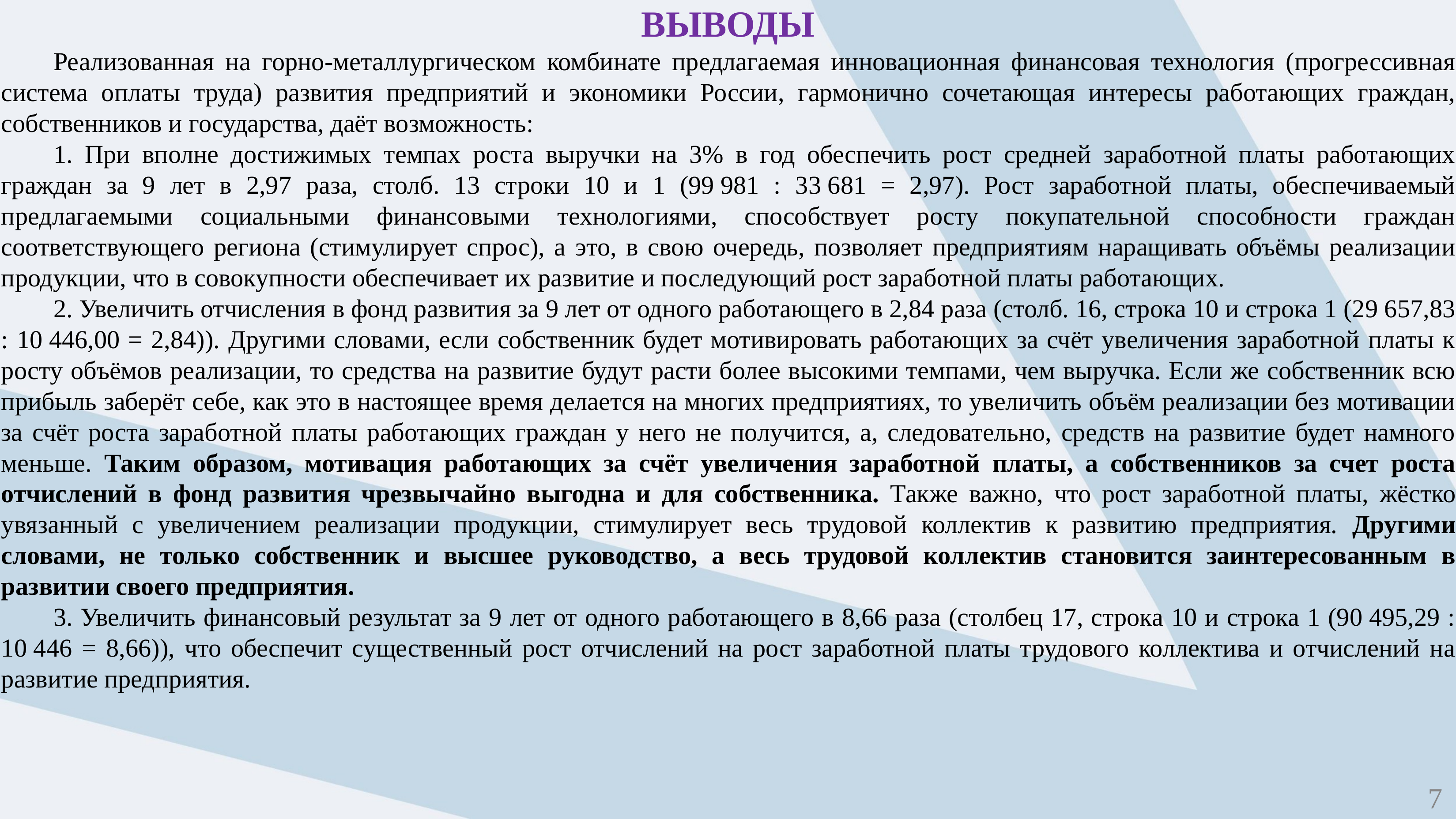

ВЫВОДЫ
Реализованная на горно-металлургическом комбинате предлагаемая инновационная финансовая технология (прогрессивная система оплаты труда) развития предприятий и экономики России, гармонично сочетающая интересы работающих граждан, собственников и государства, даёт возможность:
1. При вполне достижимых темпах роста выручки на 3% в год обеспечить рост средней заработной платы работающих граждан за 9 лет в 2,97 раза, столб. 13 строки 10 и 1 (99 981 : 33 681 = 2,97). Рост заработной платы, обеспечиваемый предлагаемыми социальными финансовыми технологиями, способствует росту покупательной способности граждан соответствующего региона (стимулирует спрос), а это, в свою очередь, позволяет предприятиям наращивать объёмы реализации продукции, что в совокупности обеспечивает их развитие и последующий рост заработной платы работающих.
2. Увеличить отчисления в фонд развития за 9 лет от одного работающего в 2,84 раза (столб. 16, строка 10 и строка 1 (29 657,83 : 10 446,00 = 2,84)). Другими словами, если собственник будет мотивировать работающих за счёт увеличения заработной платы к росту объёмов реализации, то средства на развитие будут расти более высокими темпами, чем выручка. Если же собственник всю прибыль заберёт себе, как это в настоящее время делается на многих предприятиях, то увеличить объём реализации без мотивации за счёт роста заработной платы работающих граждан у него не получится, а, следовательно, средств на развитие будет намного меньше. Таким образом, мотивация работающих за счёт увеличения заработной платы, а собственников за счет роста отчислений в фонд развития чрезвычайно выгодна и для собственника. Также важно, что рост заработной платы, жёстко увязанный с увеличением реализации продукции, стимулирует весь трудовой коллектив к развитию предприятия. Другими словами, не только собственник и высшее руководство, а весь трудовой коллектив становится заинтересованным в развитии своего предприятия.
3. Увеличить финансовый результат за 9 лет от одного работающего в 8,66 раза (столбец 17, строка 10 и строка 1 (90 495,29 : 10 446 = 8,66)), что обеспечит существенный рост отчислений на рост заработной платы трудового коллектива и отчислений на развитие предприятия.
7